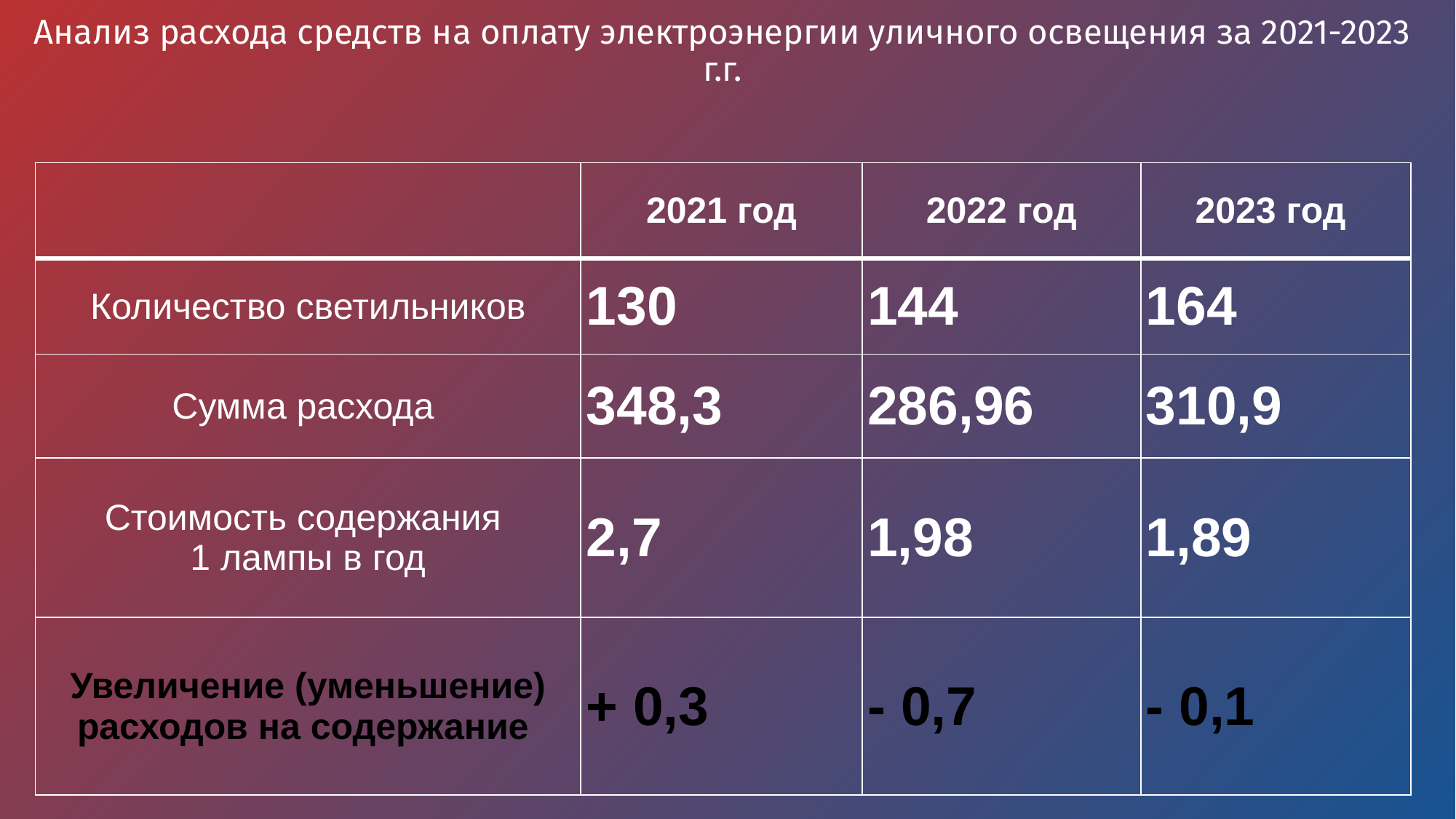

# Анализ расхода средств на оплату электроэнергии уличного освещения за 2021-2023 г.г.
|  | 2021 год | 2022 год | 2023 год |
| --- | --- | --- | --- |
| Количество светильников | 130 | 144 | 164 |
| Сумма расхода | 348,3 | 286,96 | 310,9 |
| Стоимость содержания 1 лампы в год | 2,7 | 1,98 | 1,89 |
| Увеличение (уменьшение) расходов на содержание | + 0,3 | - 0,7 | - 0,1 |